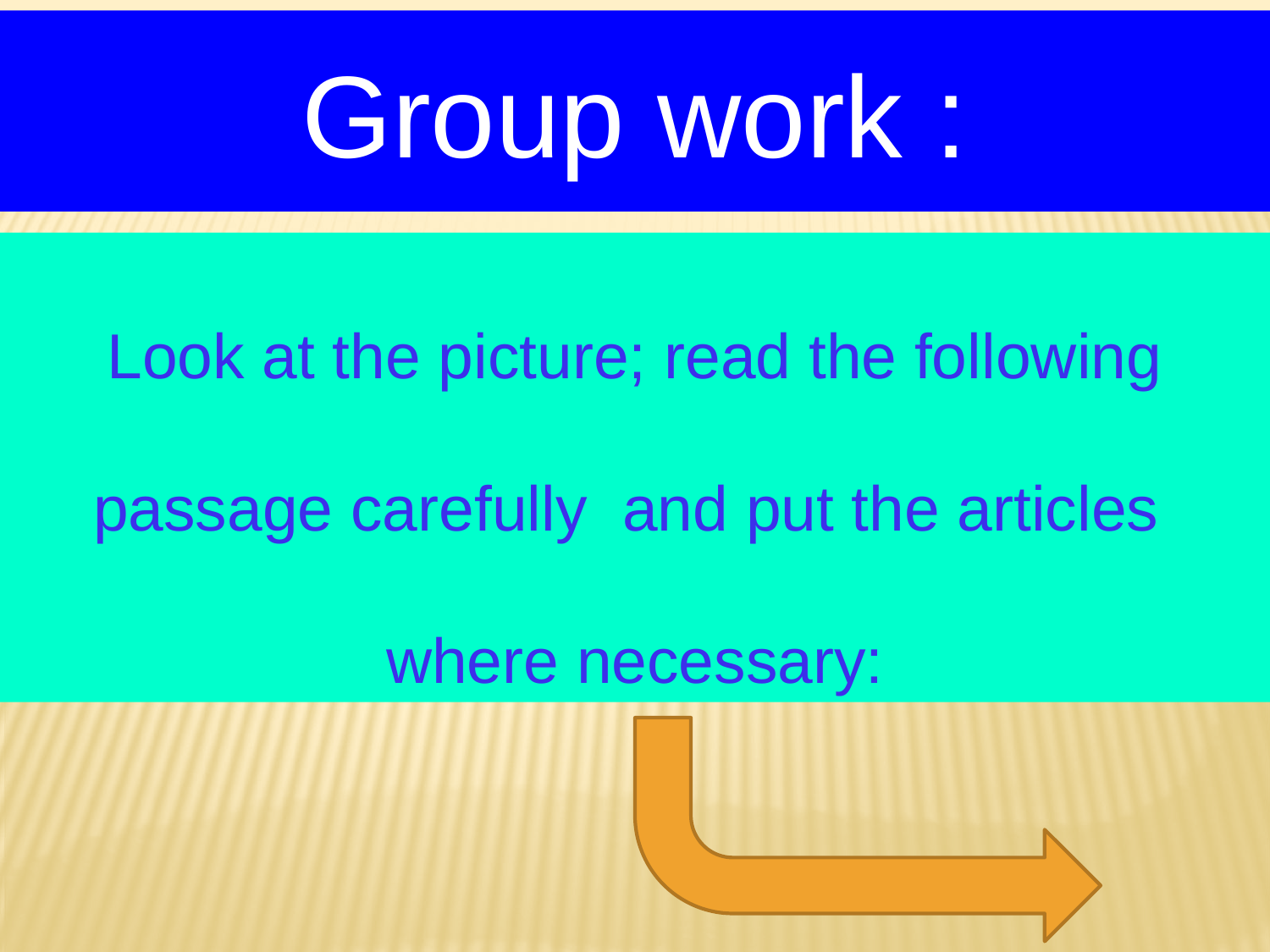

Group work :
#
Look at the picture; read the following passage carefully  and put the articles  where necessary: